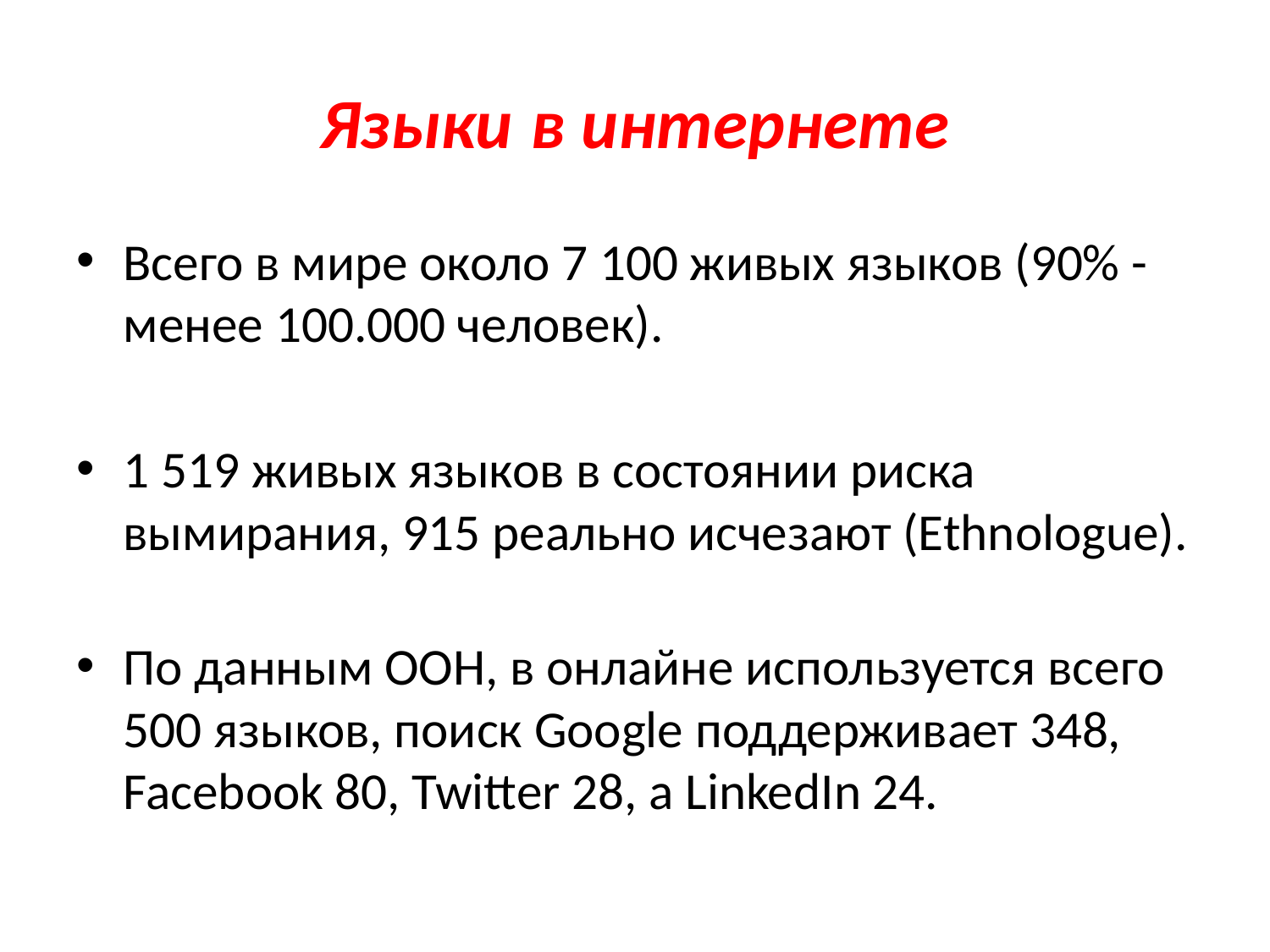

# Языки в интернете
Всего в мире около 7 100 живых языков (90% - менее 100.000 человек).

1 519 живых языков в состоянии риска вымирания, 915 реально исчезают (Ethnologue).
По данным ООН, в онлайне используется всего 500 языков, поиск Google поддерживает 348, Facebook 80, Twitter 28, а LinkedIn 24.